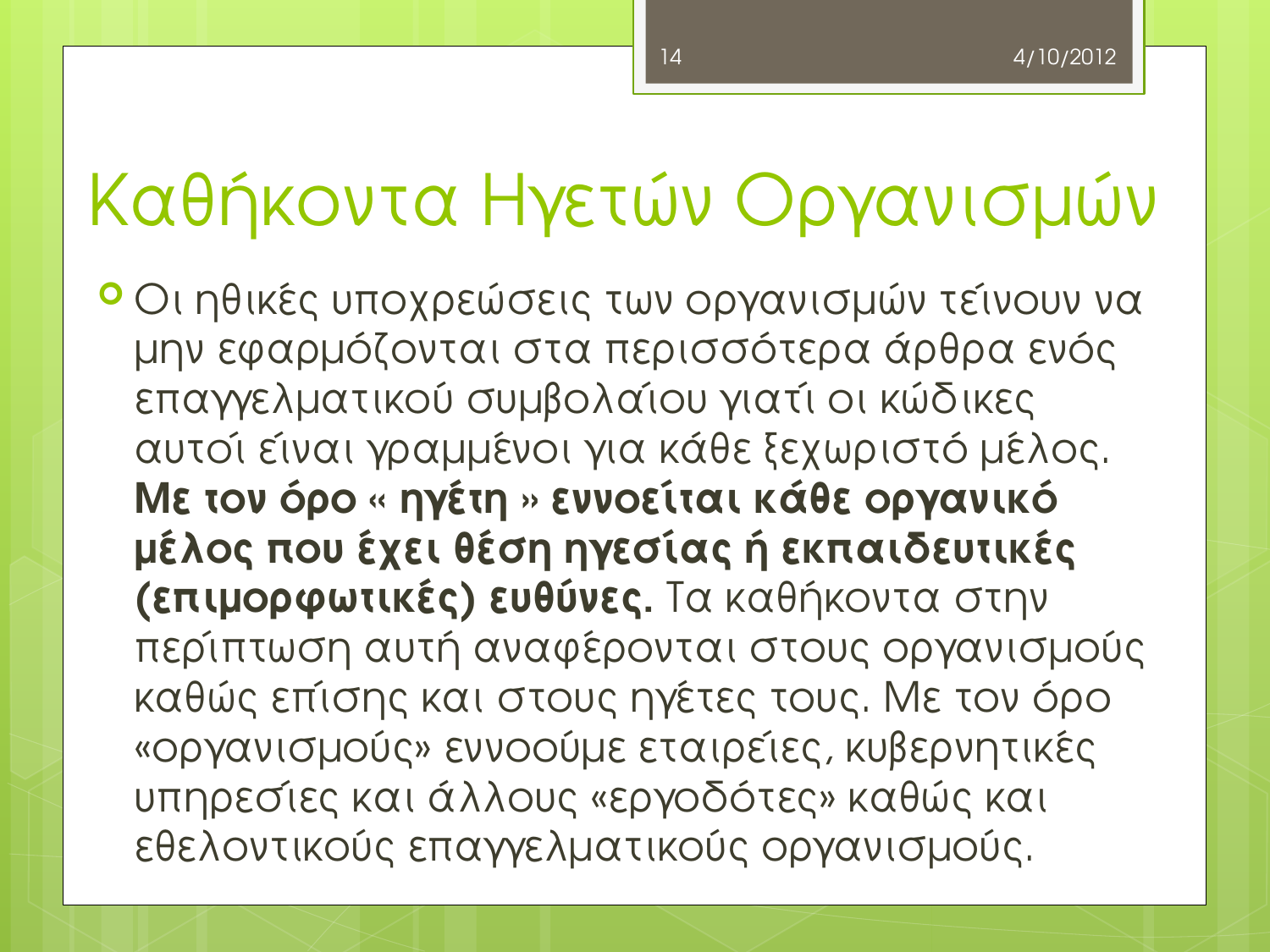

14
4/10/2012
# Καθήκοντα Ηγετών Οργανισμών
Οι ηθικές υποχρεώσεις των οργανισμών τείνουν να μην εφαρμόζονται στα περισσότερα άρθρα ενός επαγγελματικού συμβολαίου γιατί οι κώδικες αυτοί είναι γραμμένοι για κάθε ξεχωριστό μέλος. Με τον όρο « ηγέτη » εννοείται κάθε οργανικό μέλος που έχει θέση ηγεσίας ή εκπαιδευτικές (επιμορφωτικές) ευθύνες. Τα καθήκοντα στην περίπτωση αυτή αναφέρονται στους οργανισμούς καθώς επίσης και στους ηγέτες τους. Με τον όρο «οργανισμούς» εννοούμε εταιρείες, κυβερνητικές υπηρεσίες και άλλους «εργοδότες» καθώς και εθελοντικούς επαγγελματικούς οργανισμούς.